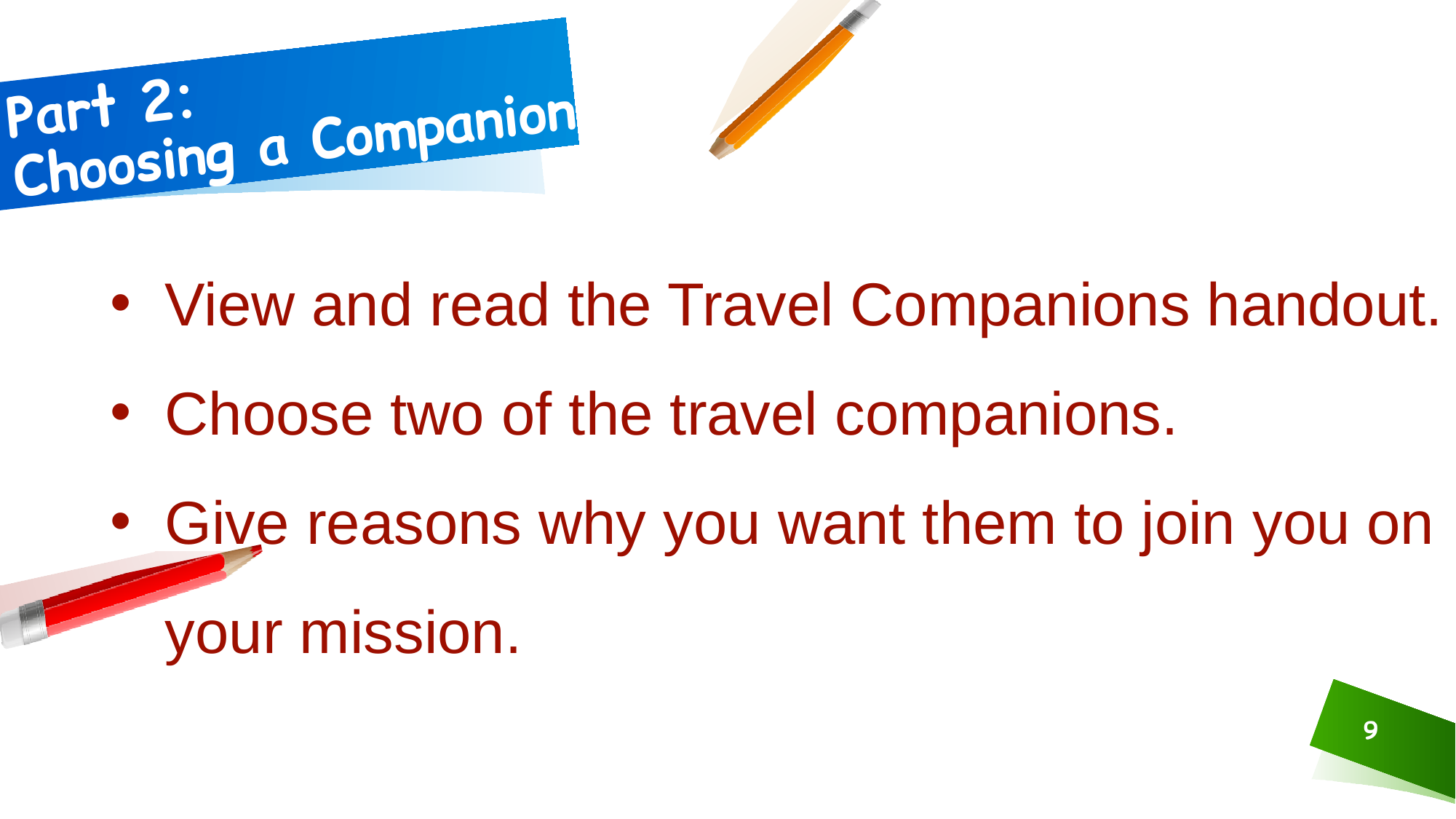

# Part 2: Choosing a Companion
View and read the Travel Companions handout.
Choose two of the travel companions.
Give reasons why you want them to join you on your mission.
9